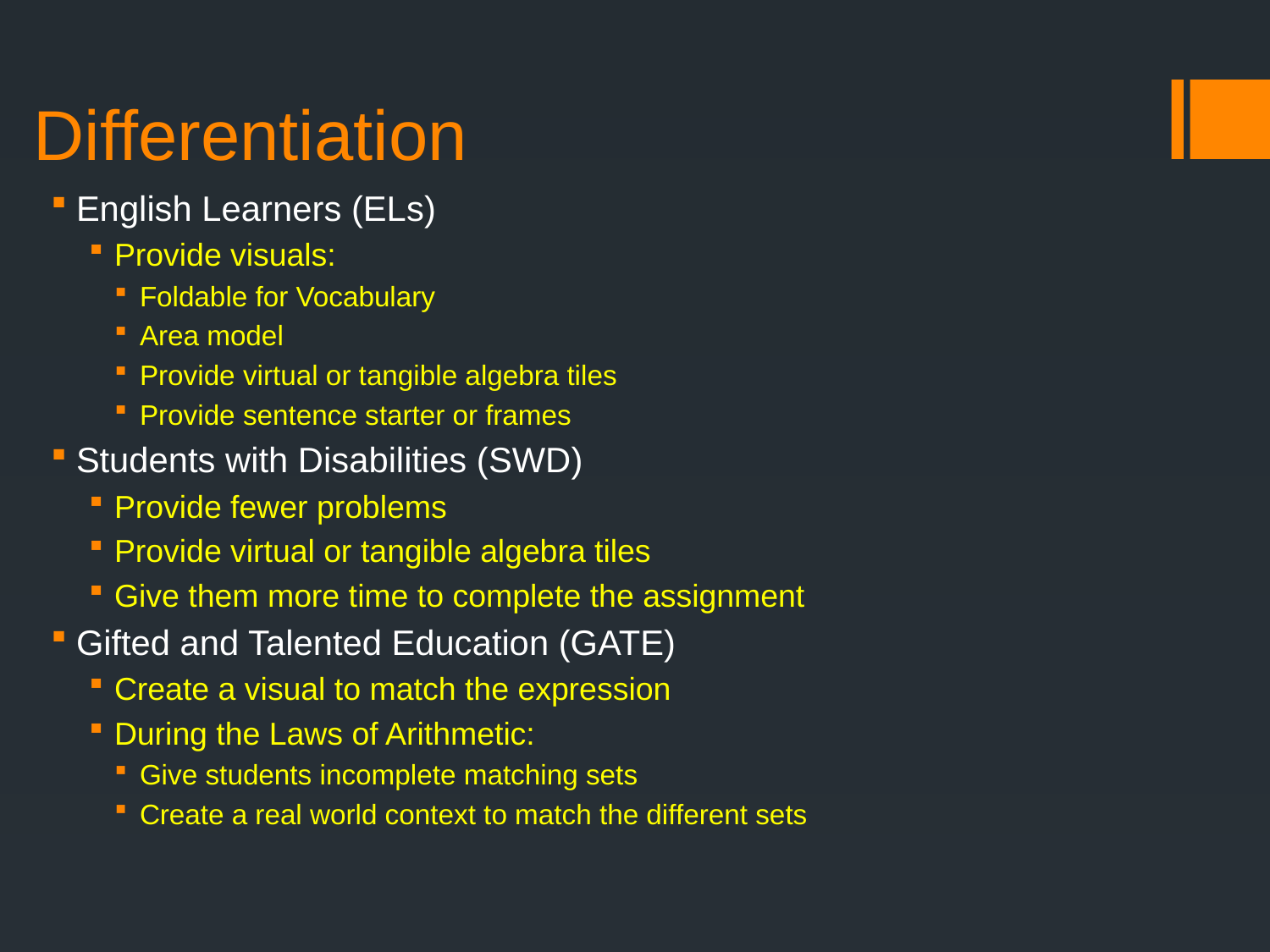

# Differentiation
English Learners (ELs)
Provide visuals:
Foldable for Vocabulary
Area model
Provide virtual or tangible algebra tiles
Provide sentence starter or frames
Students with Disabilities (SWD)
Provide fewer problems
Provide virtual or tangible algebra tiles
Give them more time to complete the assignment
Gifted and Talented Education (GATE)
Create a visual to match the expression
During the Laws of Arithmetic:
Give students incomplete matching sets
Create a real world context to match the different sets